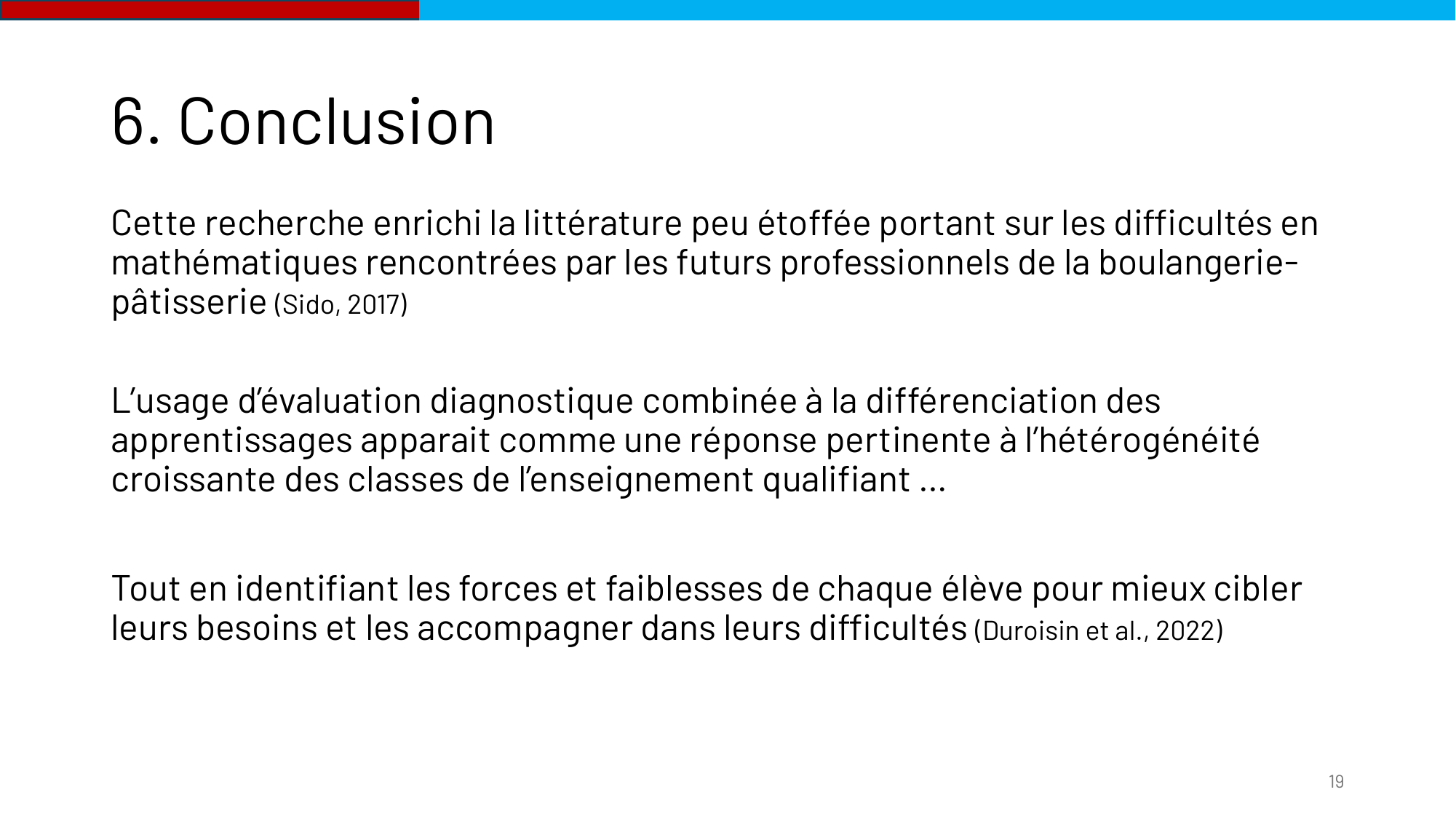

# 6. Conclusion
Cette recherche enrichi la littérature peu étoffée portant sur les difficultés en mathématiques rencontrées par les futurs professionnels de la boulangerie-pâtisserie (Sido, 2017)

L’usage d’évaluation diagnostique combinée à la différenciation des apprentissages apparait comme une réponse pertinente à l’hétérogénéité croissante des classes de l’enseignement qualifiant …

Tout en identifiant les forces et faiblesses de chaque élève pour mieux cibler leurs besoins et les accompagner dans leurs difficultés (Duroisin et al., 2022)
19